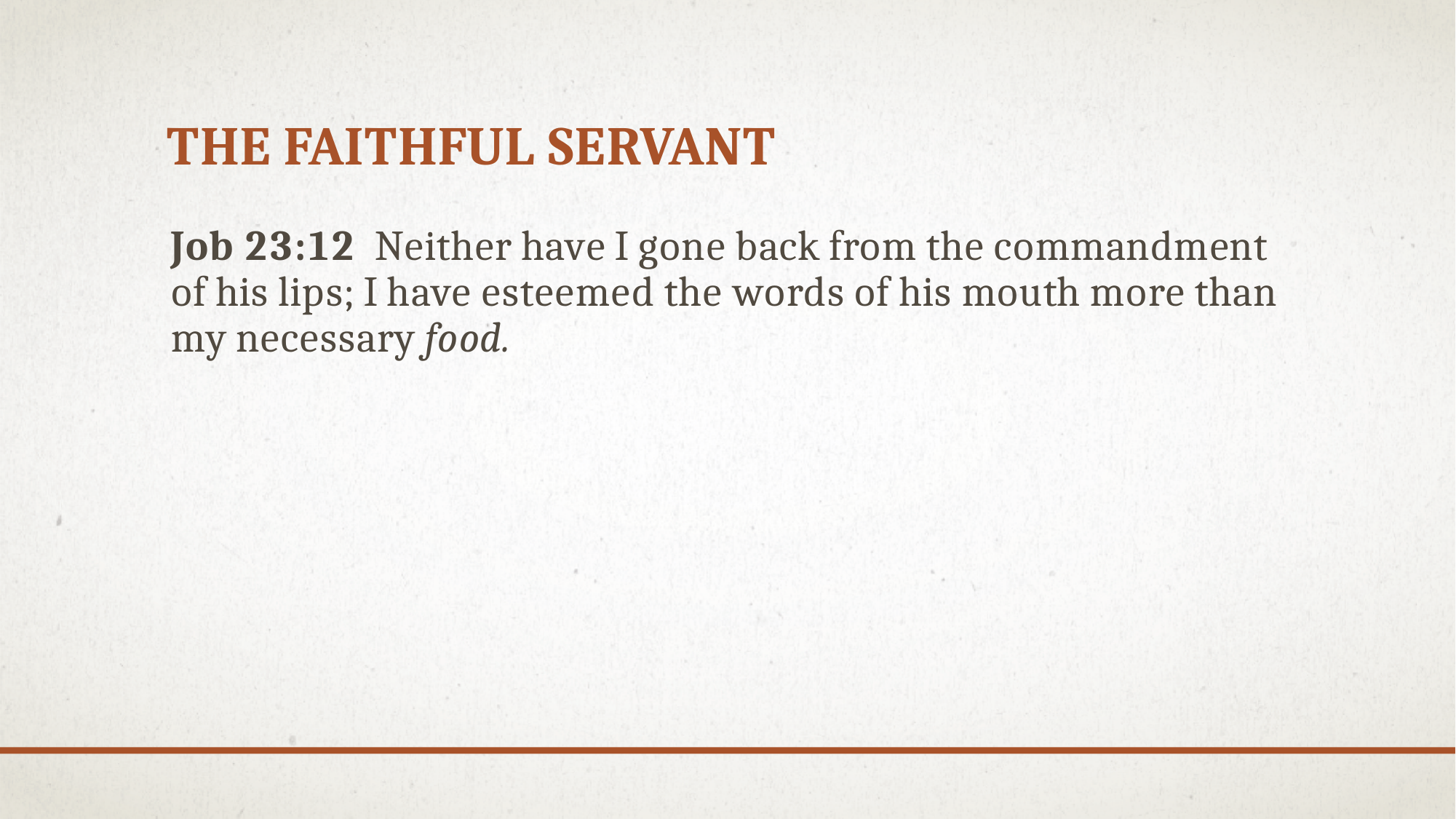

# THE FAITHFUL SERVANT
Job 23:12  Neither have I gone back from the commandment of his lips; I have esteemed the words of his mouth more than my necessary food.